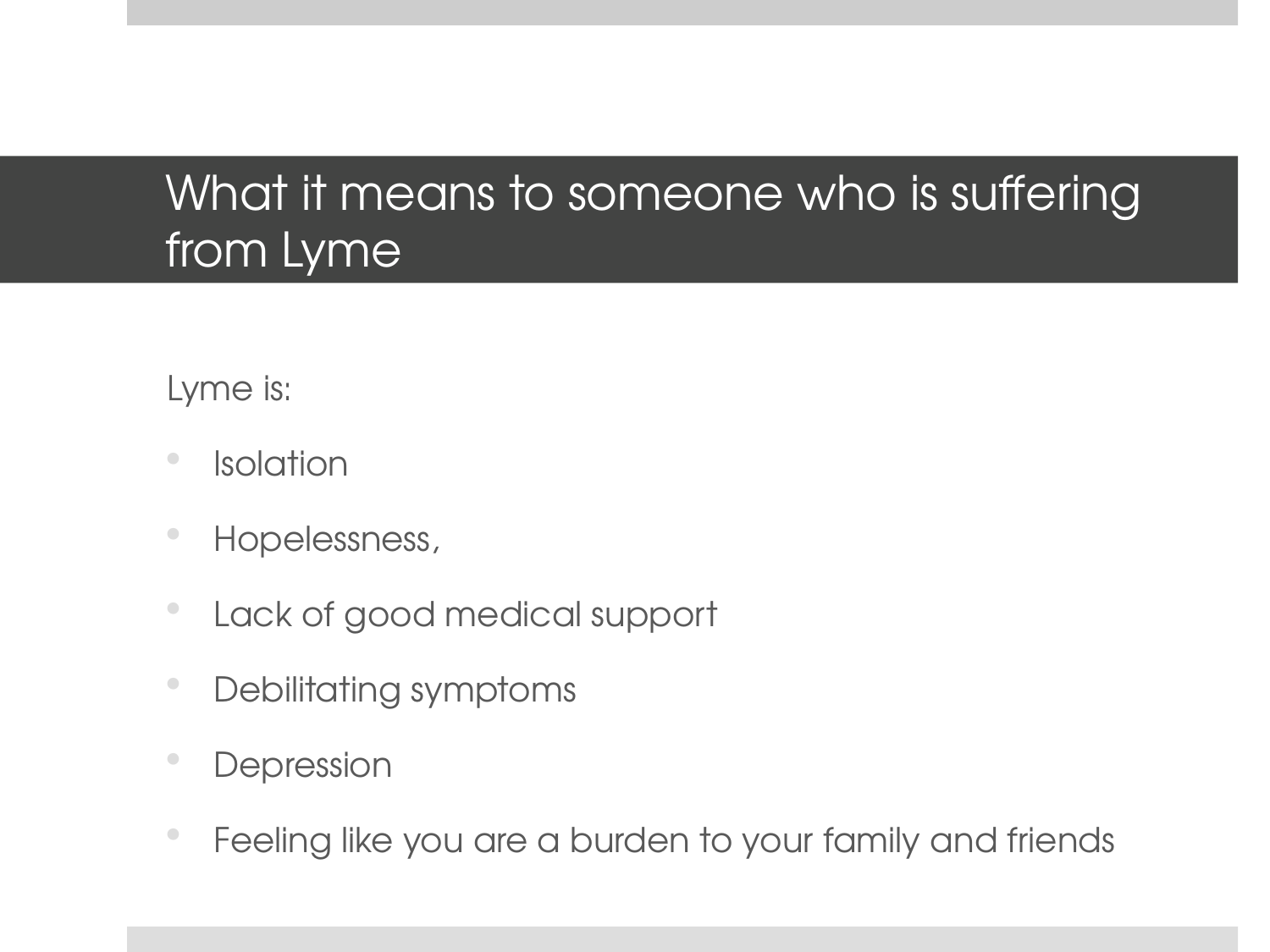

# What it means to someone who is suffering from Lyme
Lyme is:
Isolation
Hopelessness,
Lack of good medical support
Debilitating symptoms
Depression
Feeling like you are a burden to your family and friends